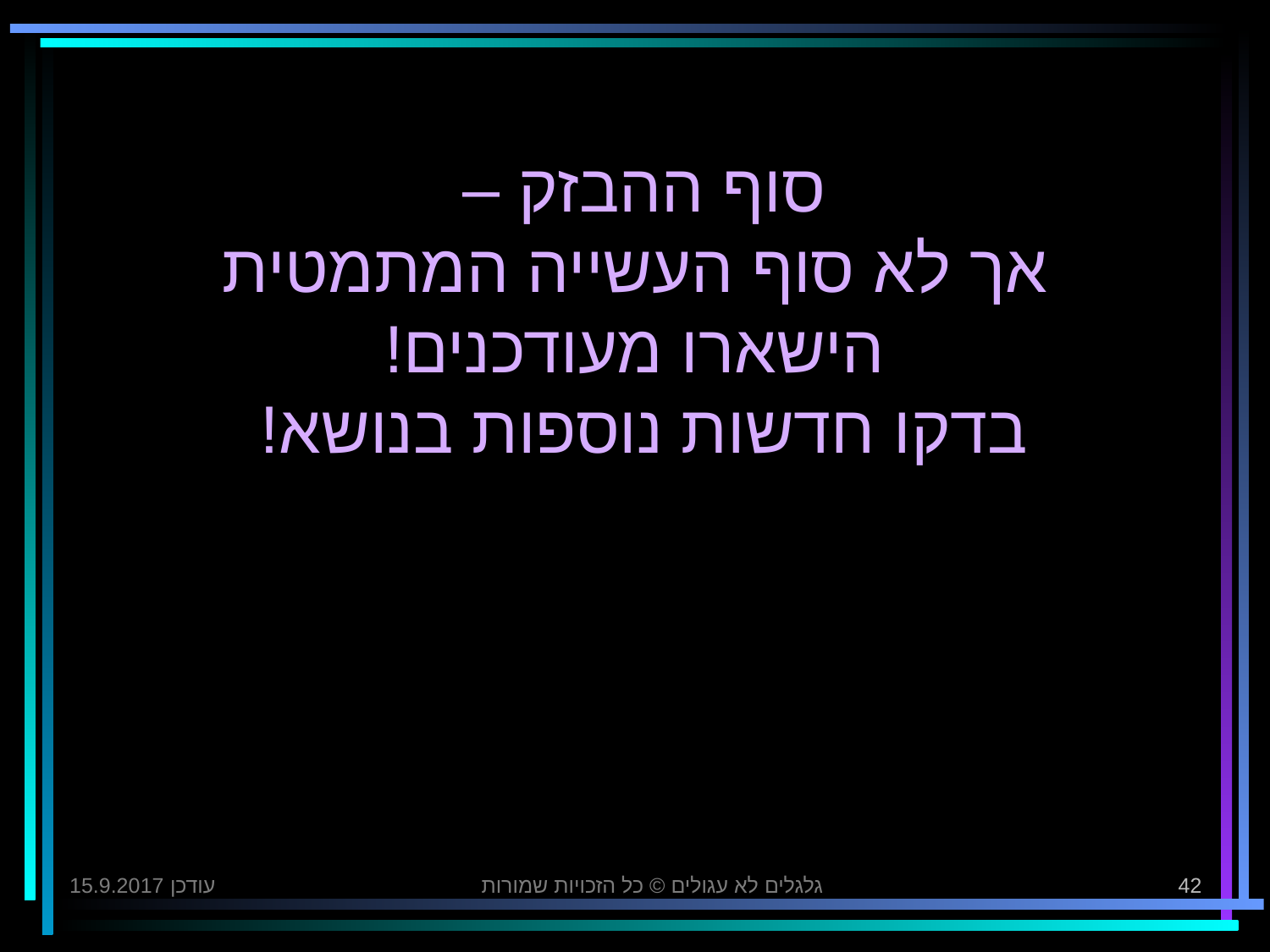

# סוף ההבזק – אך לא סוף העשייה המתמטית הישארו מעודכנים! בדקו חדשות נוספות בנושא!